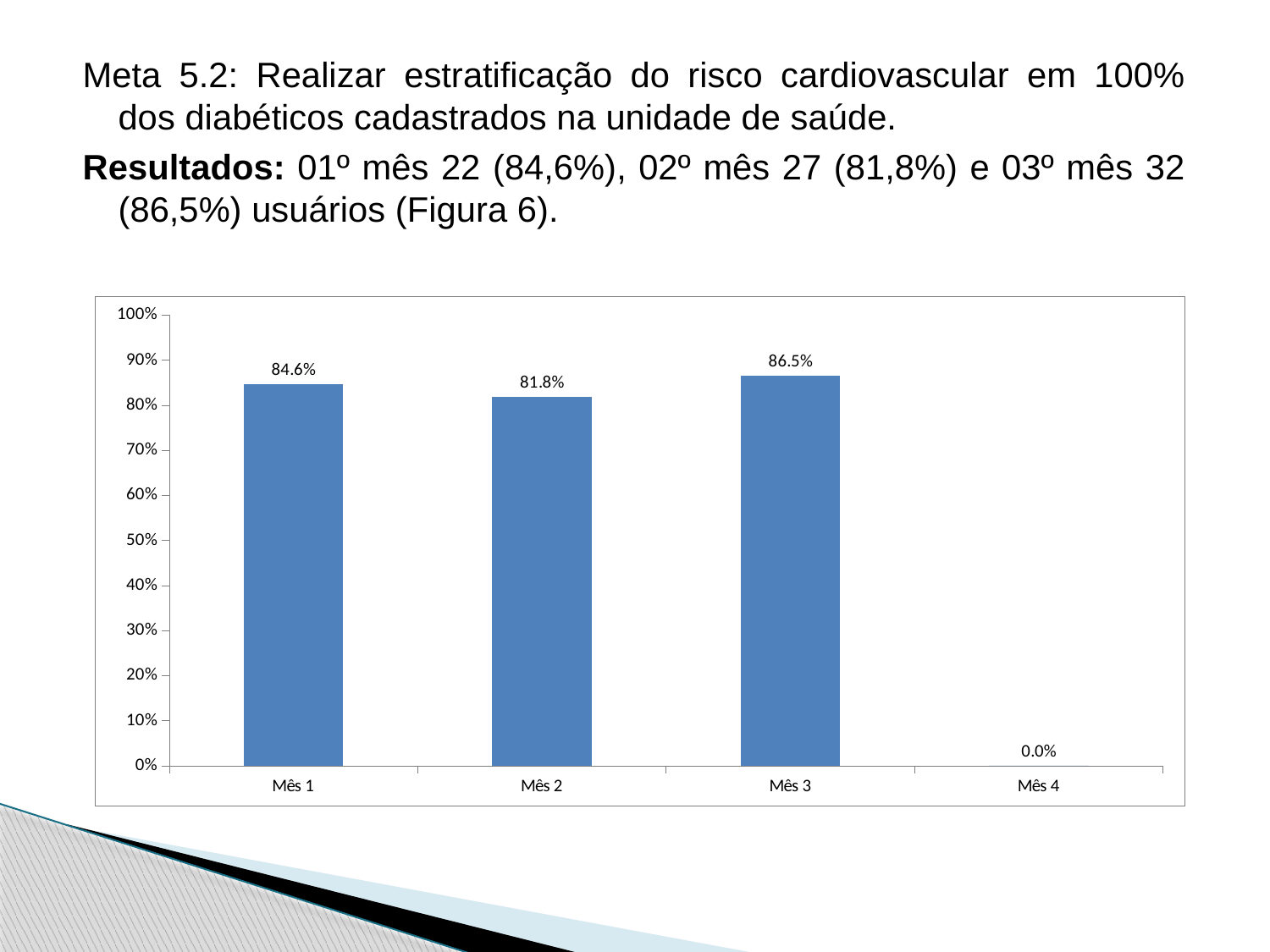

Meta 5.2: Realizar estratificação do risco cardiovascular em 100% dos diabéticos cadastrados na unidade de saúde.
Resultados: 01º mês 22 (84,6%), 02º mês 27 (81,8%) e 03º mês 32 (86,5%) usuários (Figura 6).

### Chart

| Category | Proporção de diabéticos com estratificação de risco cardiovascular por  exame clínico em dia |
|---|---|
| Mês 1 | 0.8461538461538477 |
| Mês 2 | 0.8181818181818195 |
| Mês 3 | 0.8648648648648649 |
| Mês 4 | 0.0 |